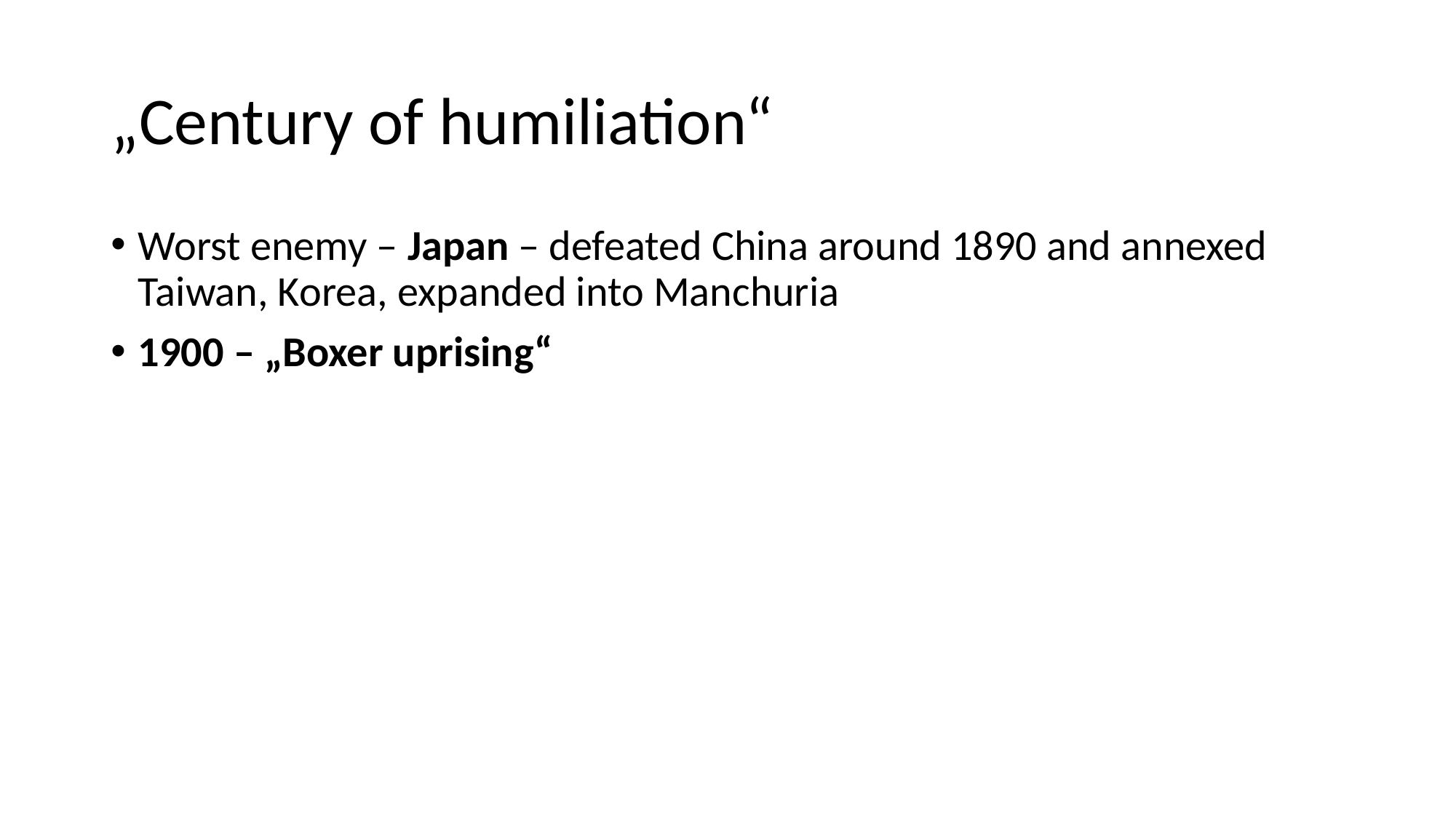

# „Century of humiliation“
Worst enemy – Japan – defeated China around 1890 and annexed Taiwan, Korea, expanded into Manchuria
1900 – „Boxer uprising“